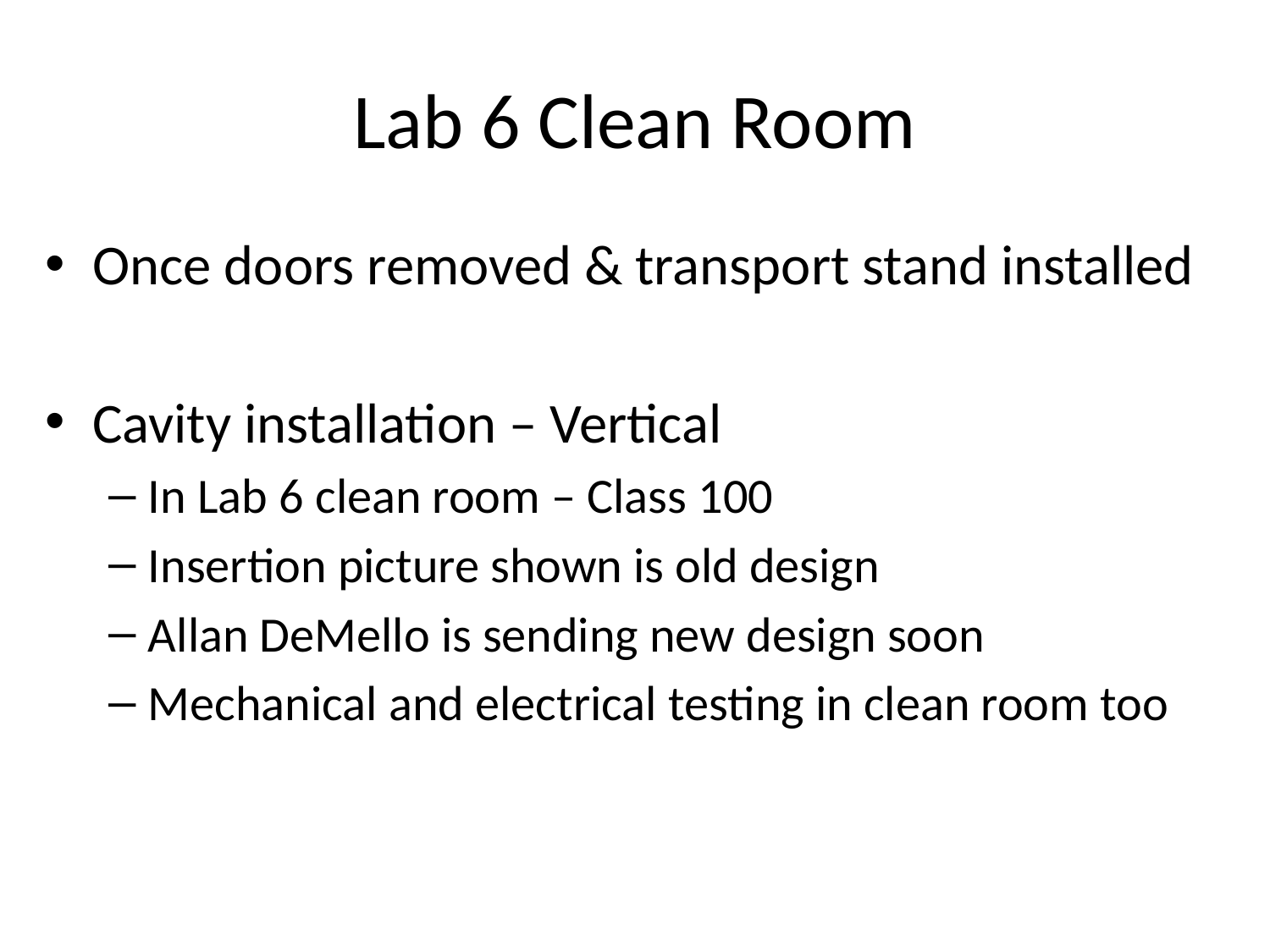

# Lab 6 Clean Room
Once doors removed & transport stand installed

Cavity installation – Vertical
In Lab 6 clean room – Class 100
Insertion picture shown is old design
Allan DeMello is sending new design soon
Mechanical and electrical testing in clean room too